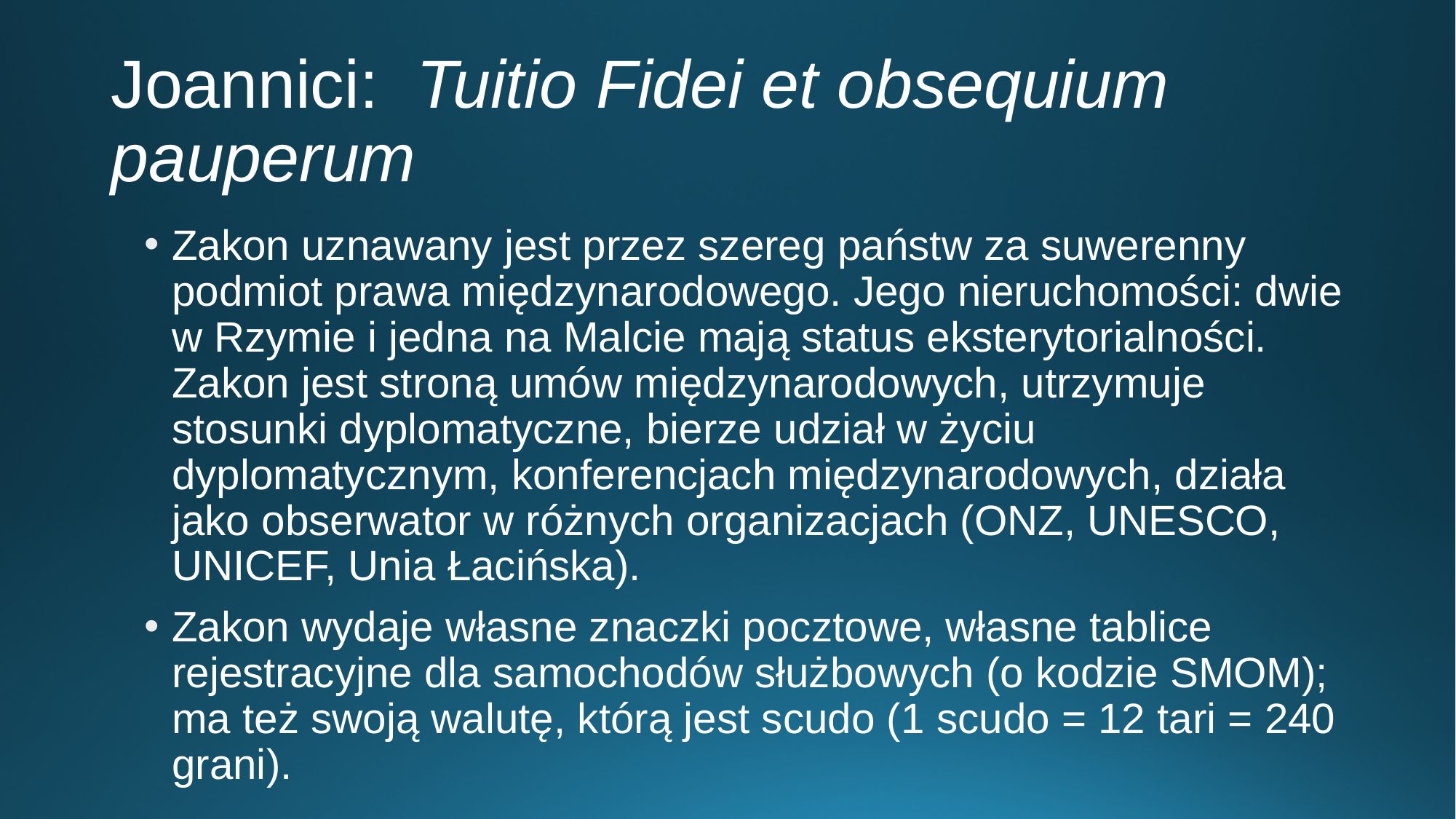

# Joannici:  Tuitio Fidei et obsequium pauperum
Zakon uznawany jest przez szereg państw za suwerenny podmiot prawa międzynarodowego. Jego nieruchomości: dwie w Rzymie i jedna na Malcie mają status eksterytorialności. Zakon jest stroną umów międzynarodowych, utrzymuje stosunki dyplomatyczne, bierze udział w życiu dyplomatycznym, konferencjach międzynarodowych, działa jako obserwator w różnych organizacjach (ONZ, UNESCO, UNICEF, Unia Łacińska).
Zakon wydaje własne znaczki pocztowe, własne tablice rejestracyjne dla samochodów służbowych (o kodzie SMOM); ma też swoją walutę, którą jest scudo (1 scudo = 12 tari = 240 grani).